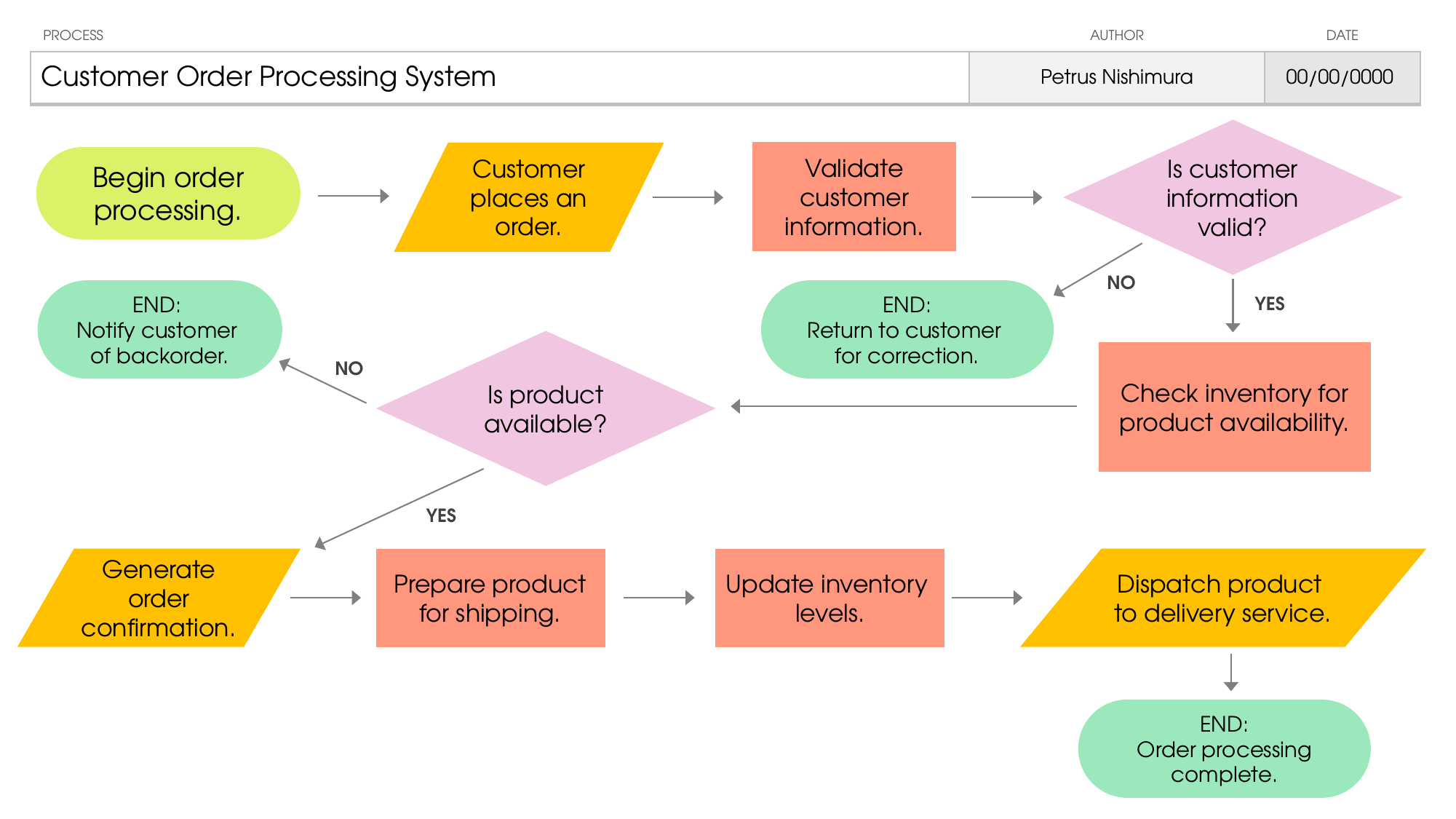

| PROCESS | AUTHOR | DATE |
| --- | --- | --- |
| Customer Order Processing System | Petrus Nishimura | 00/00/0000 |
Is customer information valid?
Validate customer information.
Customer places an order.
Begin order processing.
NO
YES
END:
Notify customer
of backorder.
END:
Return to customer
for correction.
Is product available?
Check inventory for product availability.
NO
YES
Generate order confirmation.
Prepare product for shipping.
Update inventory
levels.
Dispatch product
to delivery service.
END:
Order processing complete.